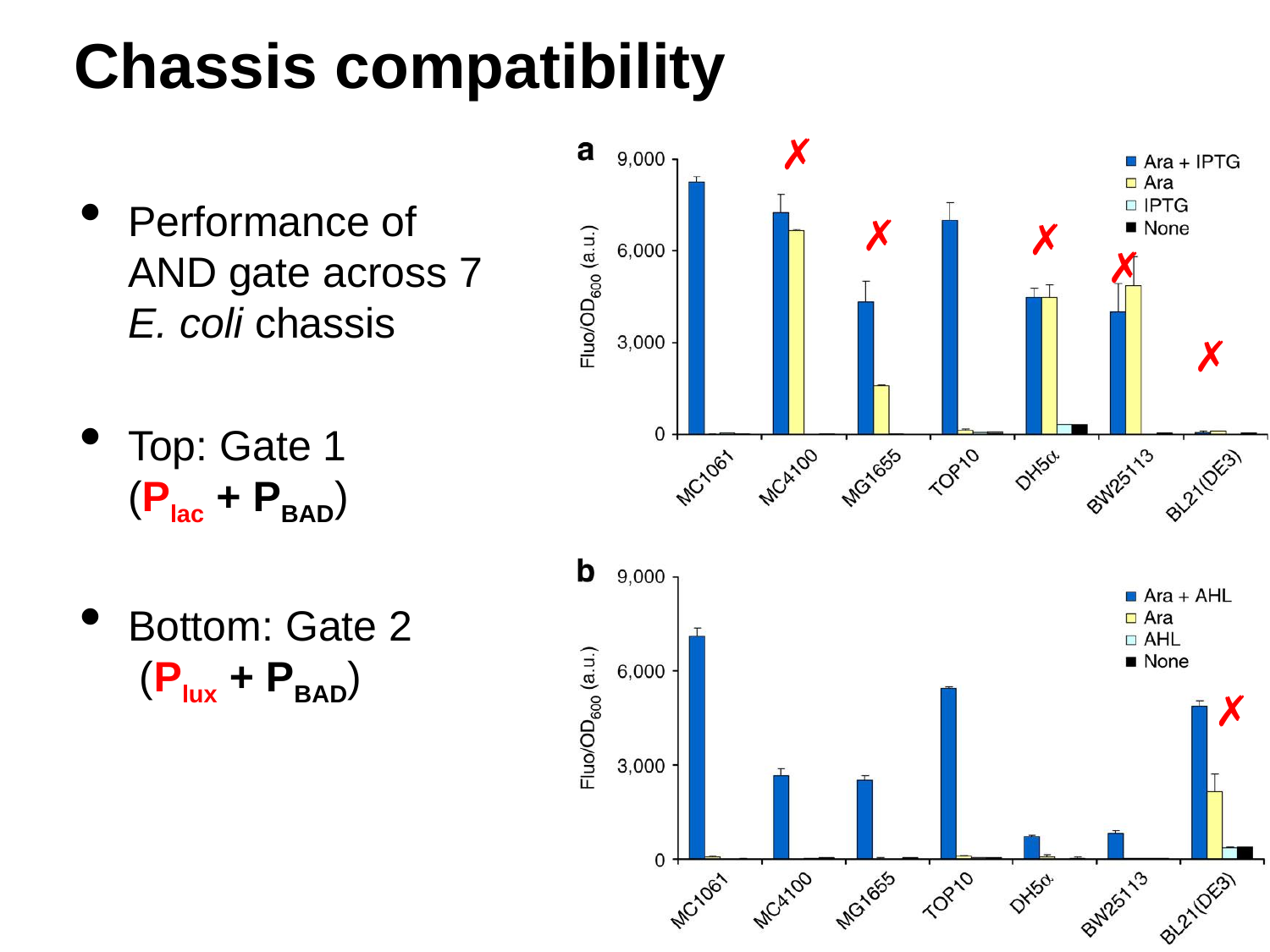

# Chassis compatibility
✗

Performance of AND gate across 7 E. coli chassis

Top: Gate 1             (Plac + PBAD)

Bottom: Gate 2          (Plux + PBAD)
✗
✗
✗
✗
✗